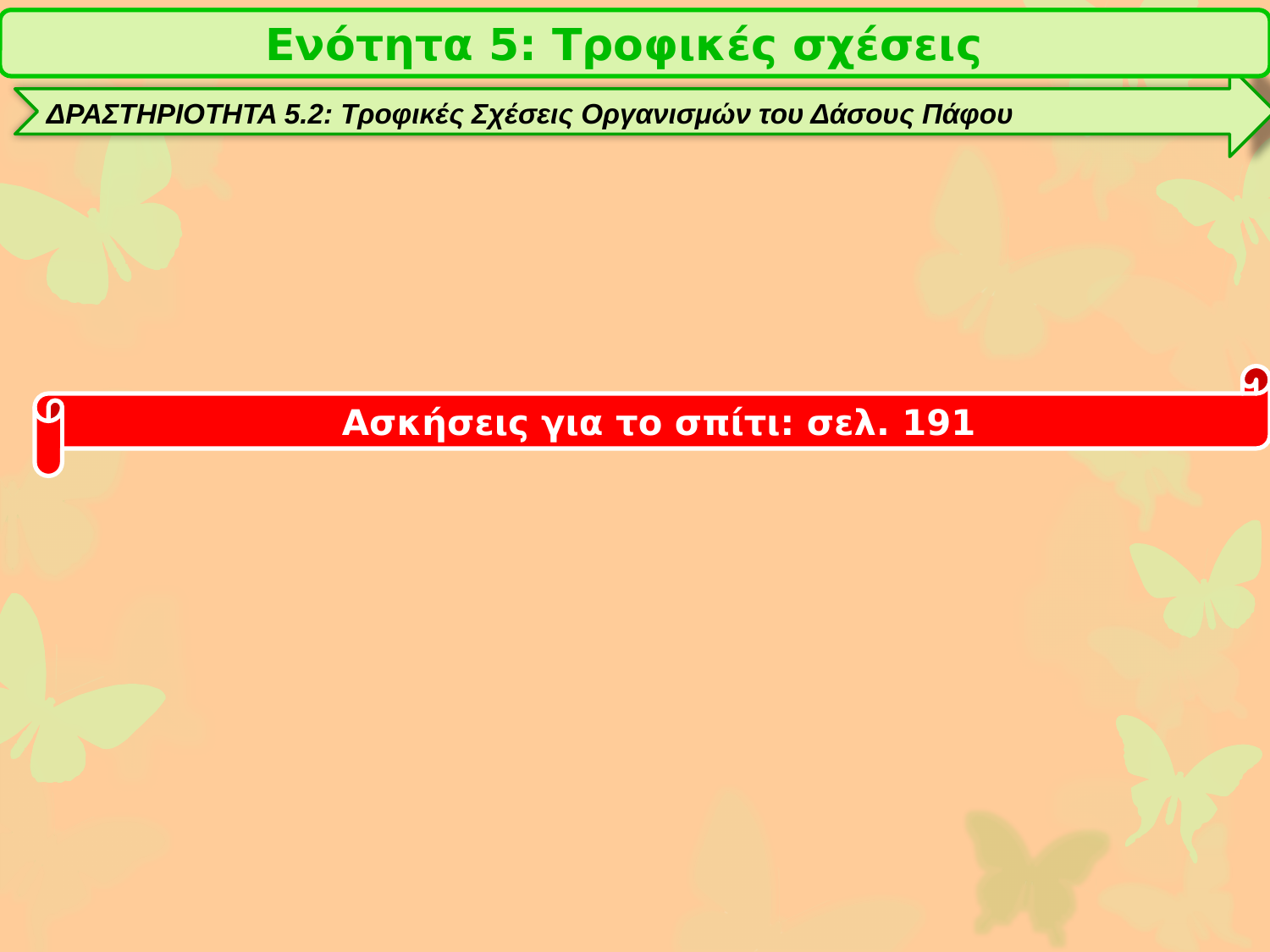

Ενότητα 5: Τροφικές σχέσεις

ΔΡΑΣΤΗΡΙΟΤΗΤΑ 5.2: Τροφικές Σχέσεις Οργανισμών του Δάσους Πάφου
Ασκήσεις για το σπίτι: σελ. 191